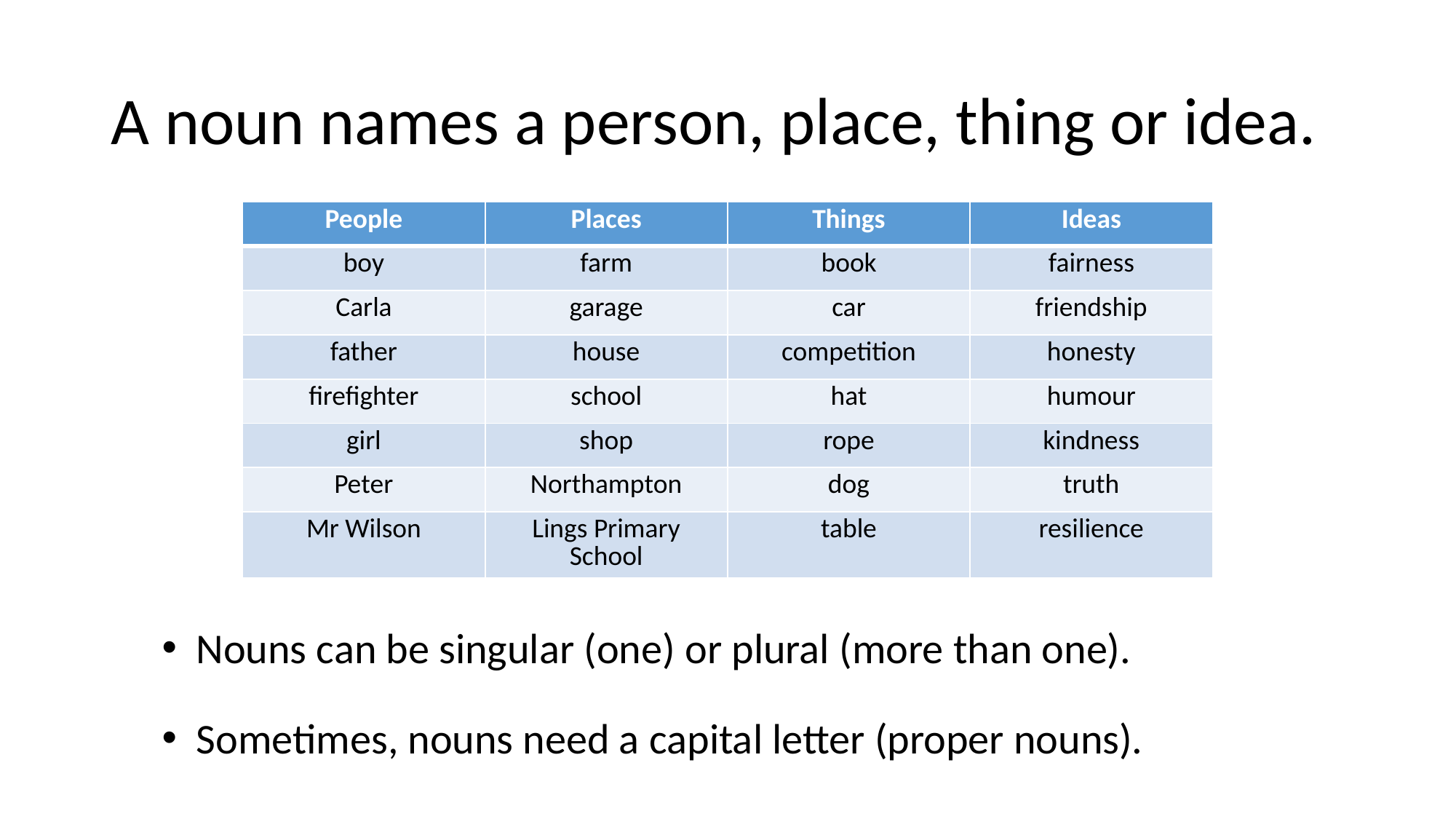

# A noun names a person, place, thing or idea.
| People | Places | Things | Ideas |
| --- | --- | --- | --- |
| boy | farm | book | fairness |
| Carla | garage | car | friendship |
| father | house | competition | honesty |
| firefighter | school | hat | humour |
| girl | shop | rope | kindness |
| Peter | Northampton | dog | truth |
| Mr Wilson | Lings Primary School | table | resilience |
Nouns can be singular (one) or plural (more than one).
Sometimes, nouns need a capital letter (proper nouns).